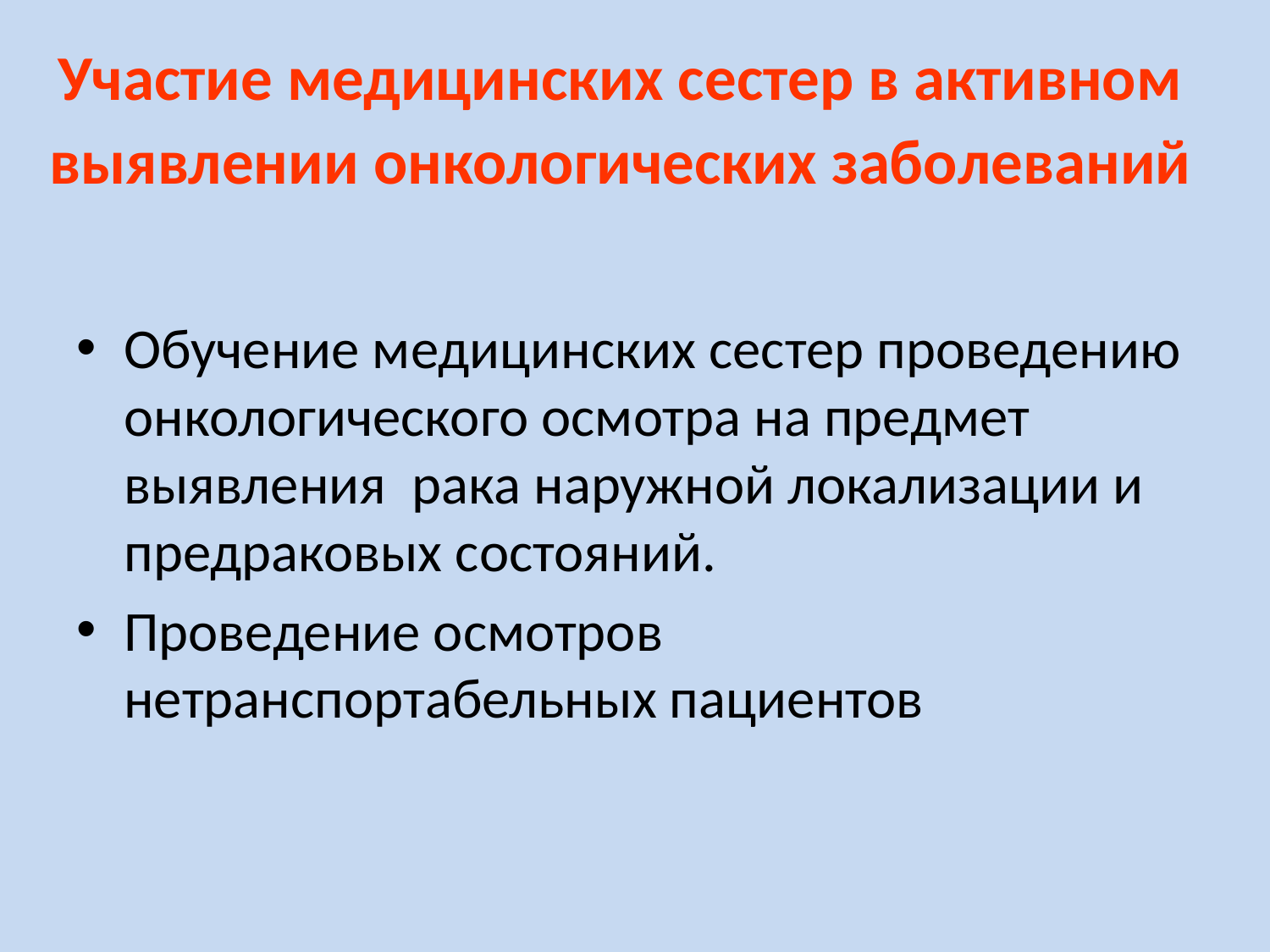

Участие медицинских сестер в активном выявлении онкологических заболеваний
Обучение медицинских сестер проведению онкологического осмотра на предмет выявления  рака наружной локализации и предраковых состояний.
Проведение осмотров нетранспортабельных пациентов